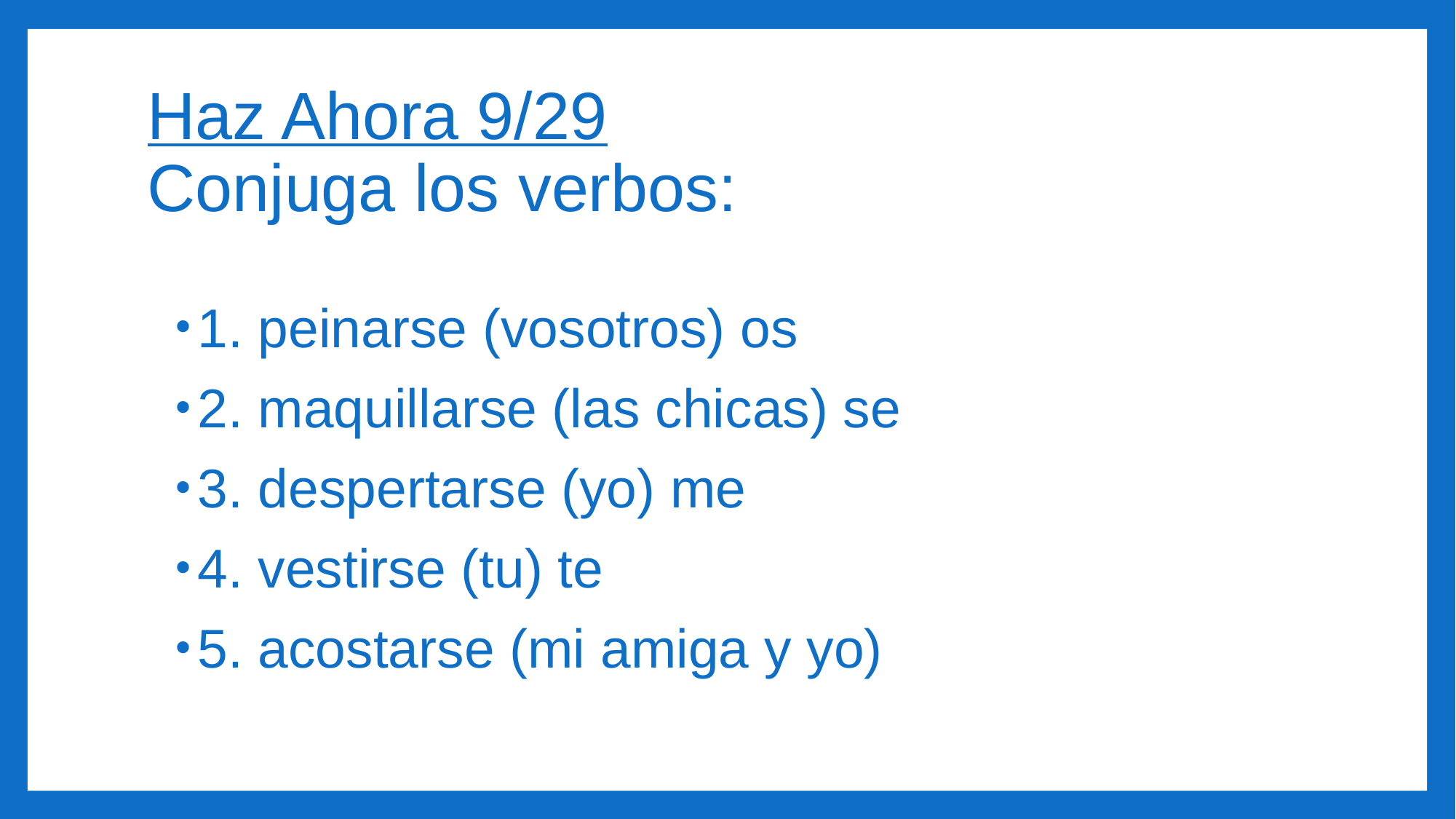

# Haz Ahora 9/29 Conjuga los verbos:
1. peinarse (vosotros) os
2. maquillarse (las chicas) se
3. despertarse (yo) me
4. vestirse (tu) te
5. acostarse (mi amiga y yo)